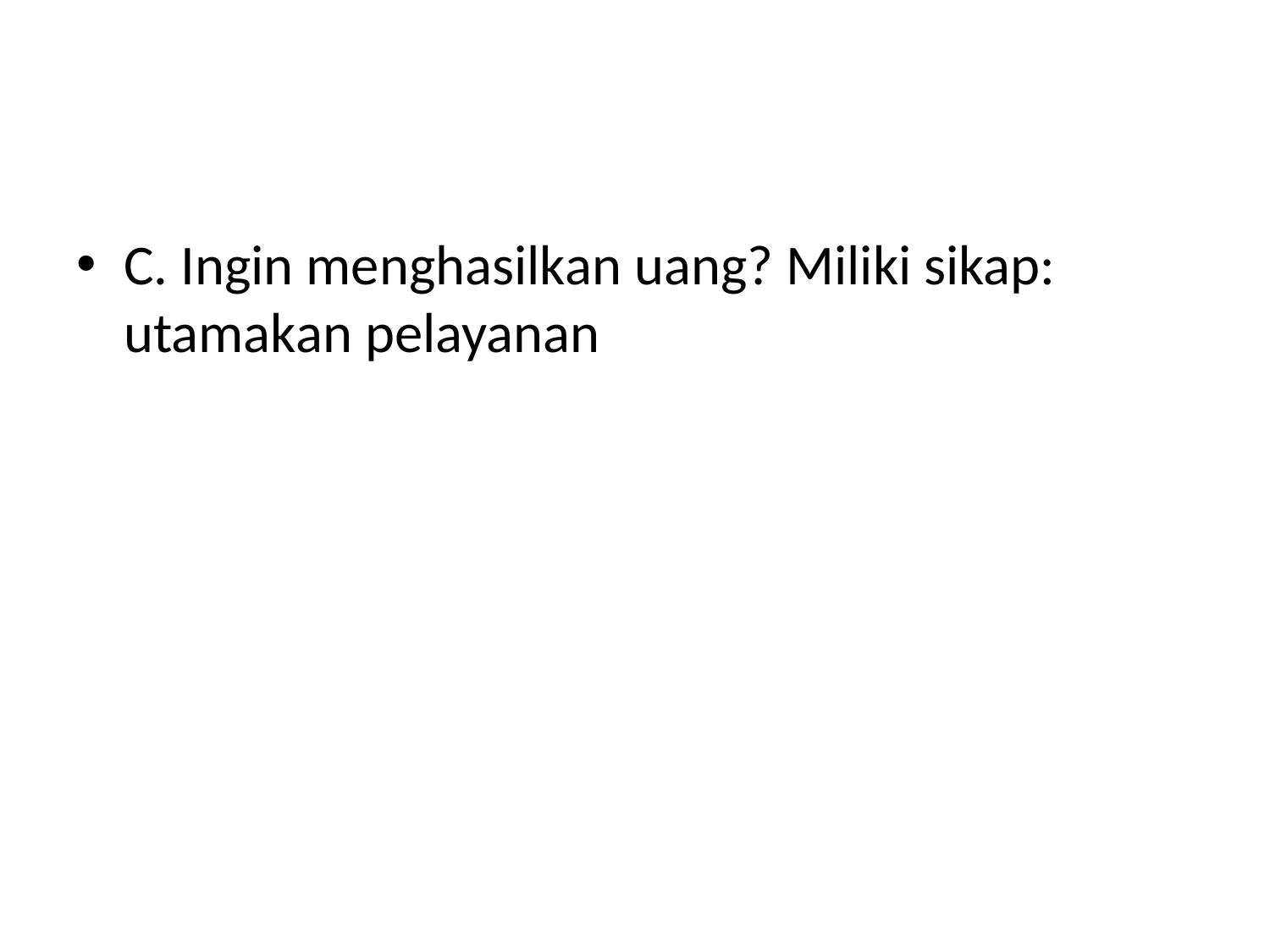

#
C. Ingin menghasilkan uang? Miliki sikap: utamakan pelayanan